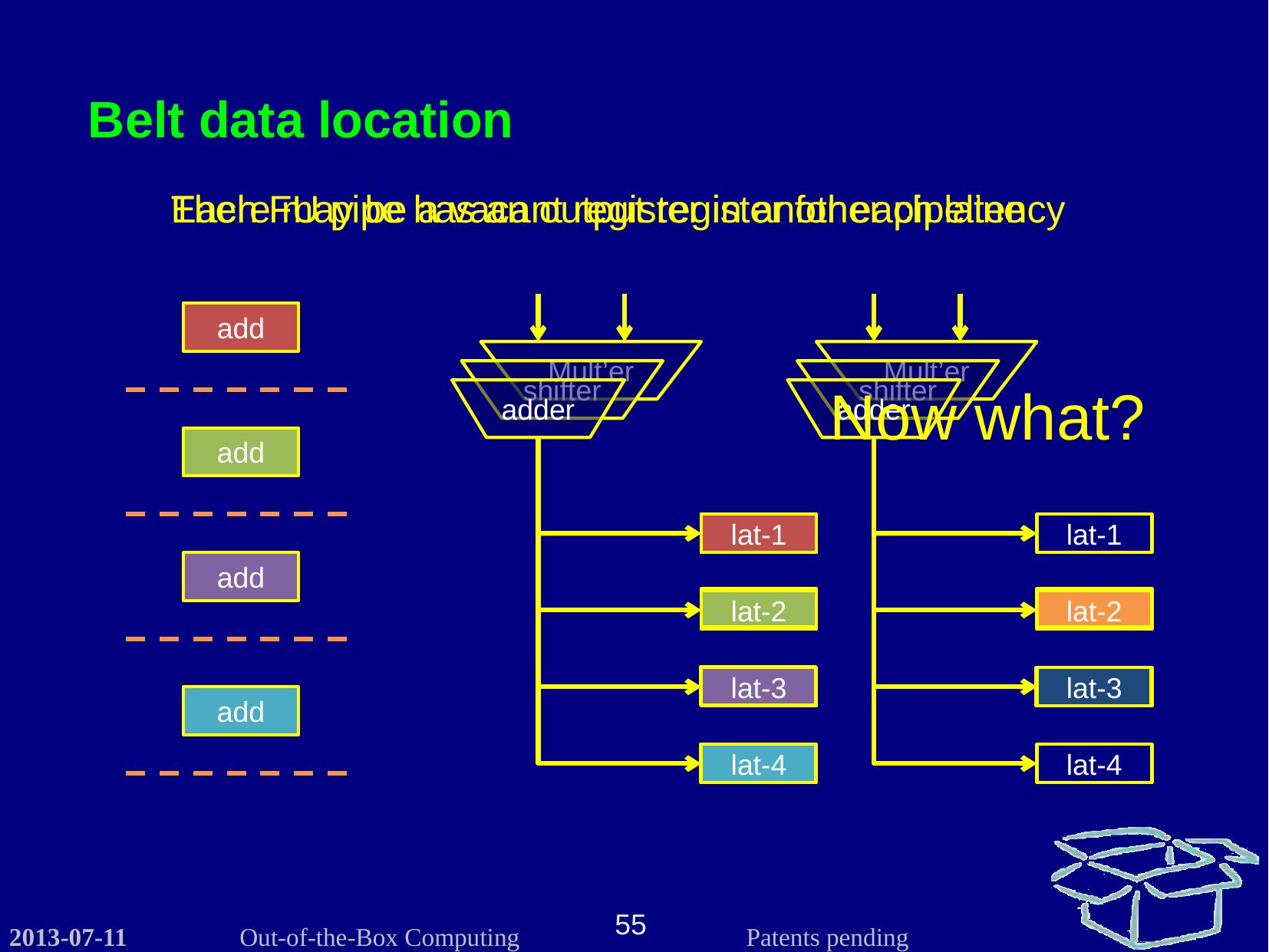

Belt data location
Each FU pipe has an output register for each latency
There may be a vacant register in another pipeline
add
Mult’er
shifter
adder
Mult’er
shifter
adder
Now what?
add

lat-1
lat-1
add

lat-2
lat-2

lat-3

lat-3
add

lat-4
lat-4